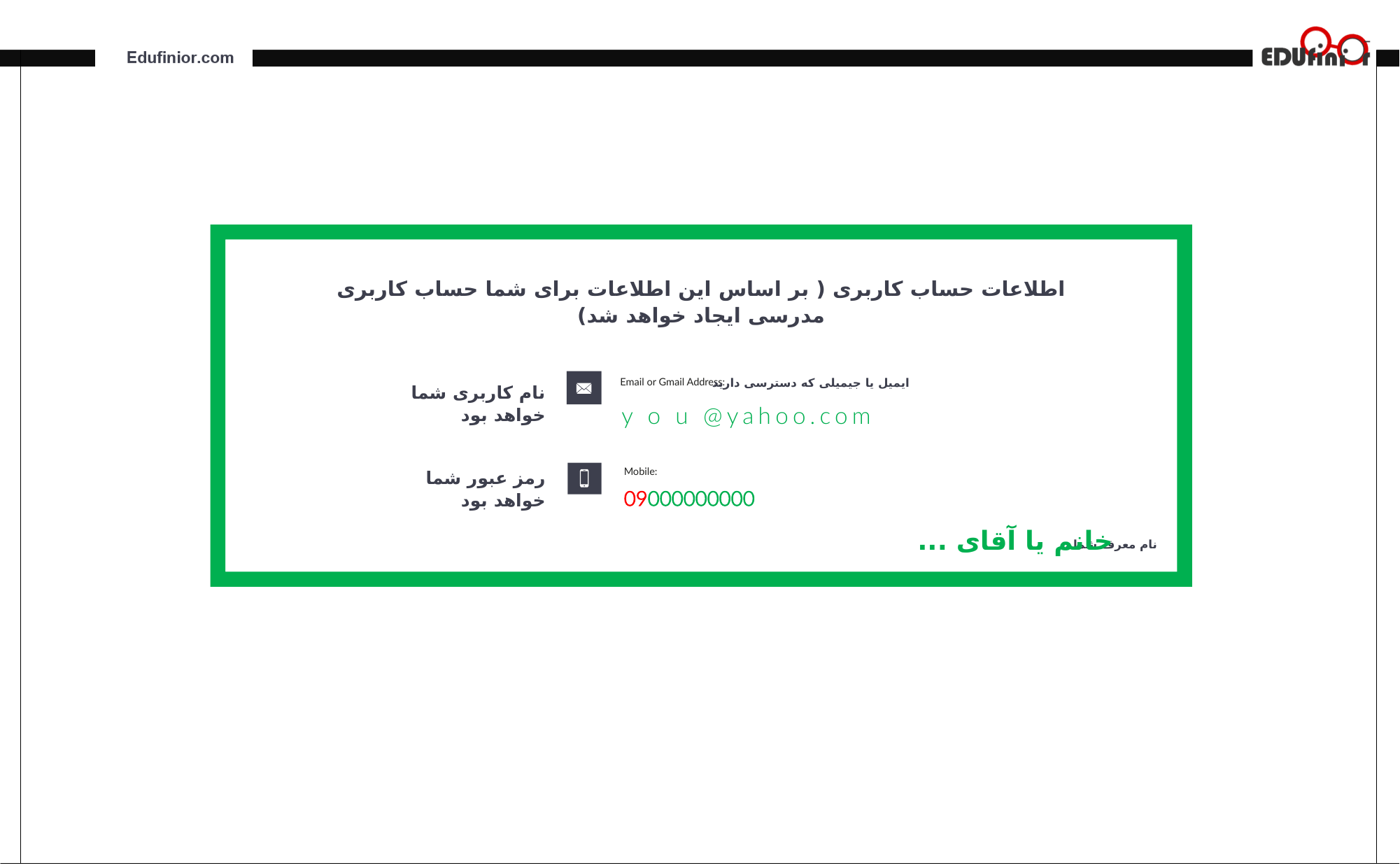

اطلاعات حساب کاربری ( بر اساس این اطلاعات برای شما حساب کاربری مدرسی ایجاد خواهد شد)
Email or Gmail Address:
ایمیل یا جیمیلی که دسترسی دارید

نام کاربری شما خواهد بود

y o u @yahoo.com
Mobile:
رمز عبور شما خواهد بود

09000000000
خانم یا آقای ...
نام معرف شما :